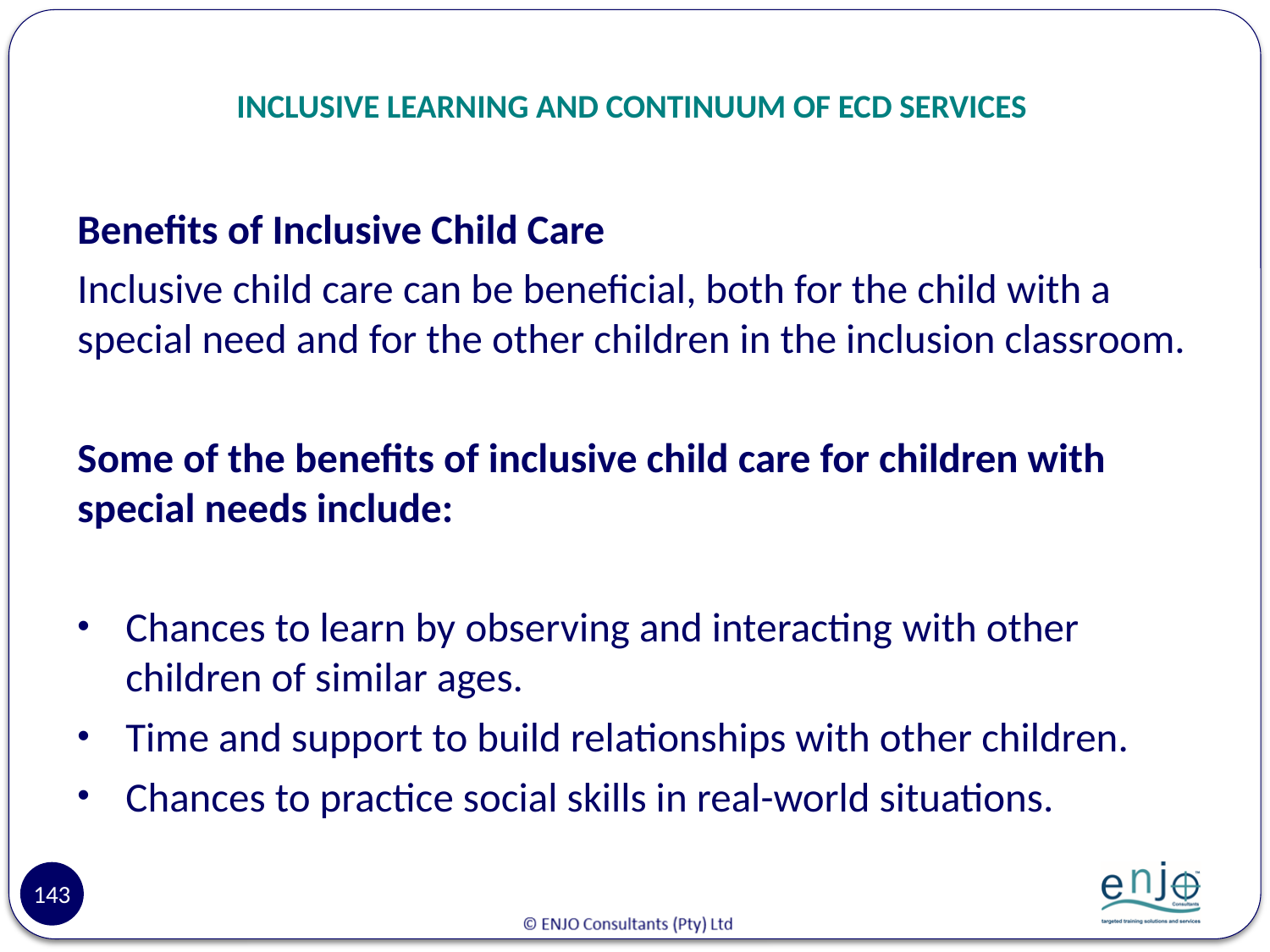

# INCLUSIVE LEARNING AND CONTINUUM OF ECD SERVICES
Benefits of Inclusive Child Care
Inclusive child care can be beneficial, both for the child with a special need and for the other children in the inclusion classroom.

Some of the benefits of inclusive child care for children with special needs include:

Chances to learn by observing and interacting with other children of similar ages.
Time and support to build relationships with other children.
Chances to practice social skills in real-world situations.

143